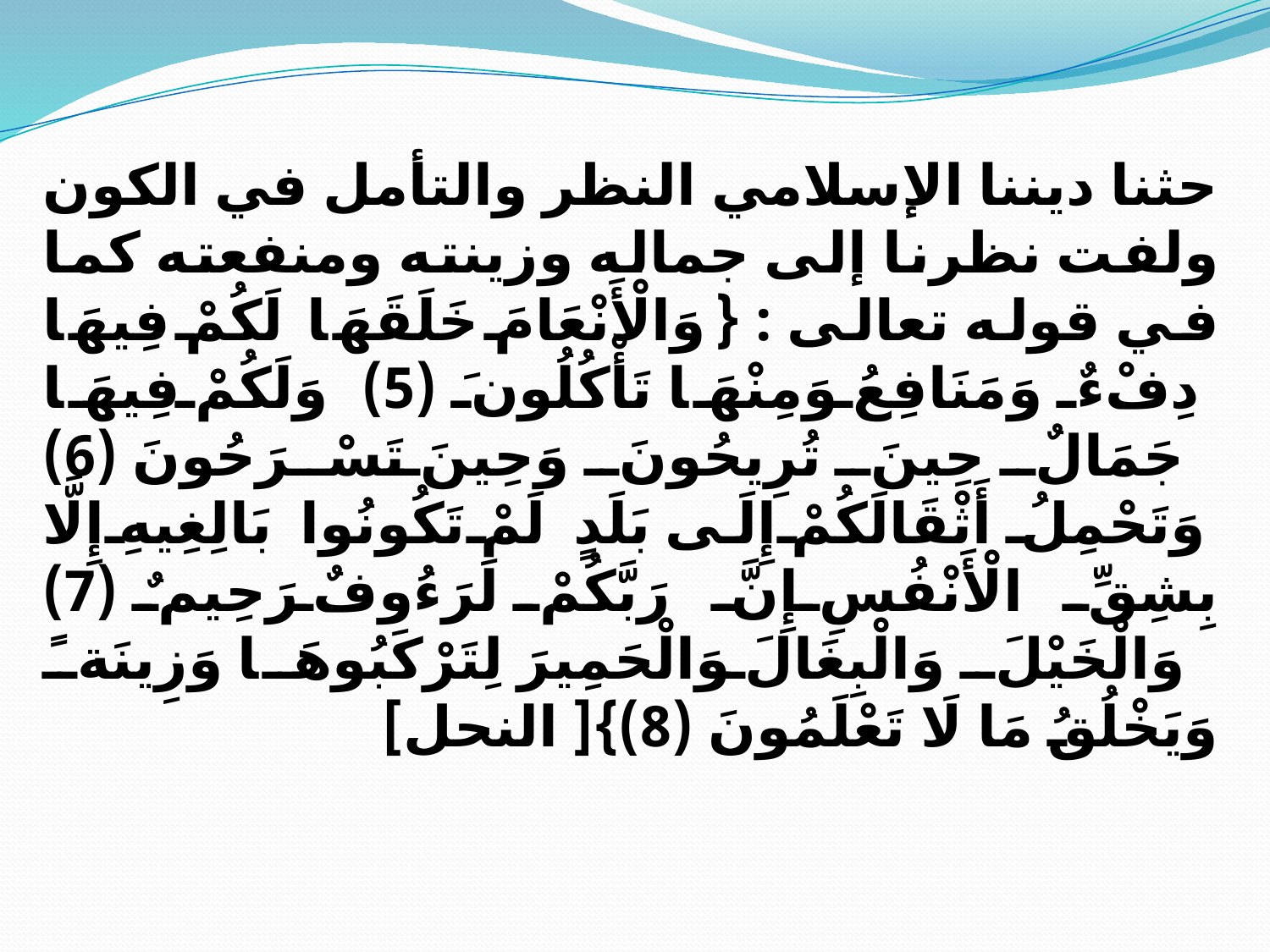

حثنا ديننا الإسلامي النظر والتأمل في الكون ولفت نظرنا إلى جماله وزينته ومنفعته كما في قوله تعالى : {وَالْأَنْعَامَ خَلَقَهَا لَكُمْ فِيهَا دِفْءٌ وَمَنَافِعُ وَمِنْهَا تَأْكُلُونَ (5) وَلَكُمْ فِيهَا جَمَالٌ حِينَ تُرِيحُونَ وَحِينَ تَسْرَحُونَ (6) وَتَحْمِلُ أَثْقَالَكُمْ إِلَى بَلَدٍ لَمْ تَكُونُوا بَالِغِيهِ إِلَّا بِشِقِّ الْأَنْفُسِ إِنَّ رَبَّكُمْ لَرَءُوفٌ رَحِيمٌ (7) وَالْخَيْلَ وَالْبِغَالَ وَالْحَمِيرَ لِتَرْكَبُوهَا وَزِينَةً وَيَخْلُقُ مَا لَا تَعْلَمُونَ (8)}[ النحل]